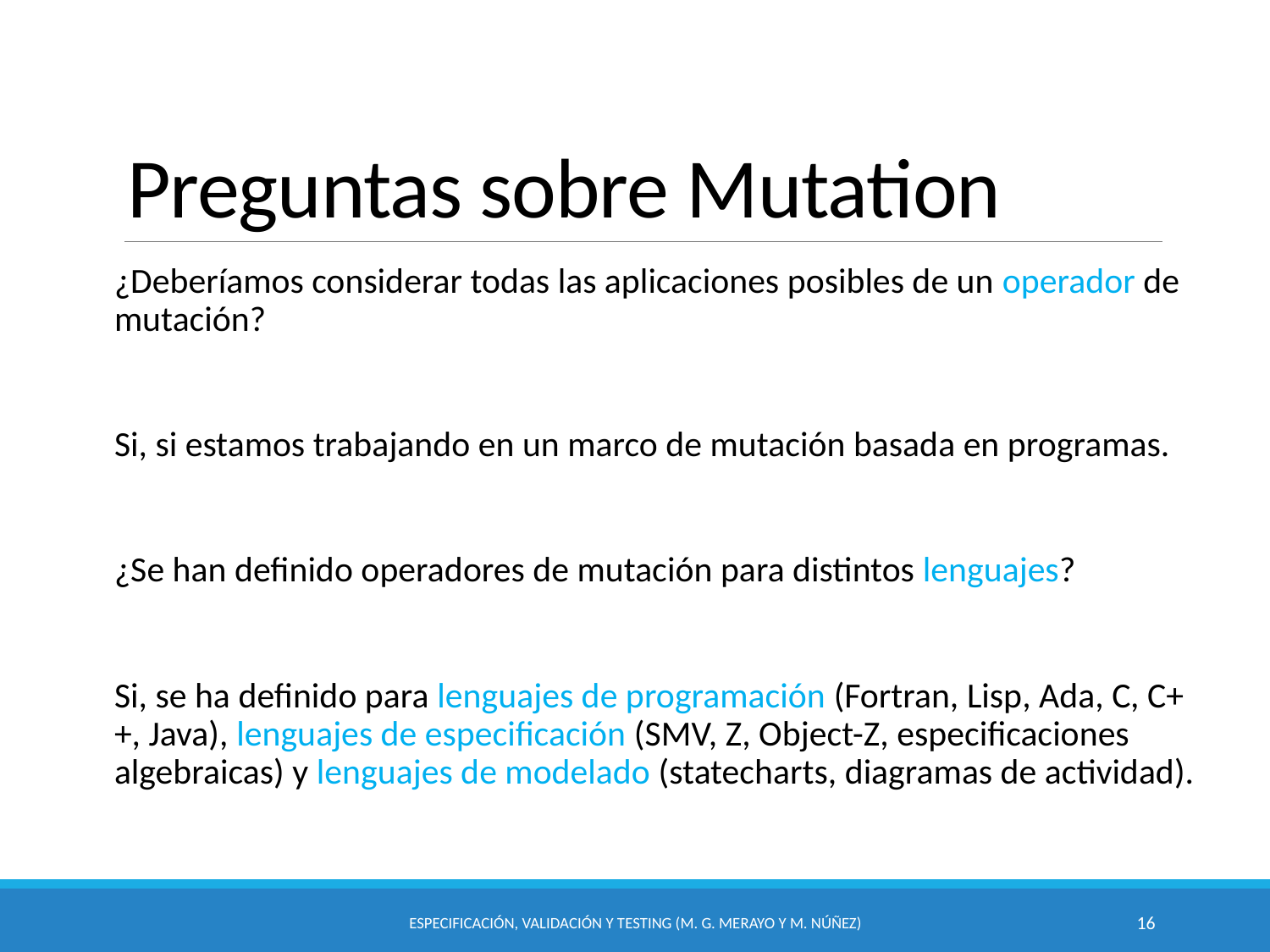

# Preguntas sobre Mutation
¿Deberíamos considerar todas las aplicaciones posibles de un operador de mutación?

Si, si estamos trabajando en un marco de mutación basada en programas.

¿Se han definido operadores de mutación para distintos lenguajes?

Si, se ha definido para lenguajes de programación (Fortran, Lisp, Ada, C, C++, Java), lenguajes de especificación (SMV, Z, Object-Z, especificaciones algebraicas) y lenguajes de modelado (statecharts, diagramas de actividad).
Especificación, Validación y Testing (M. G. Merayo y M. Núñez)
16